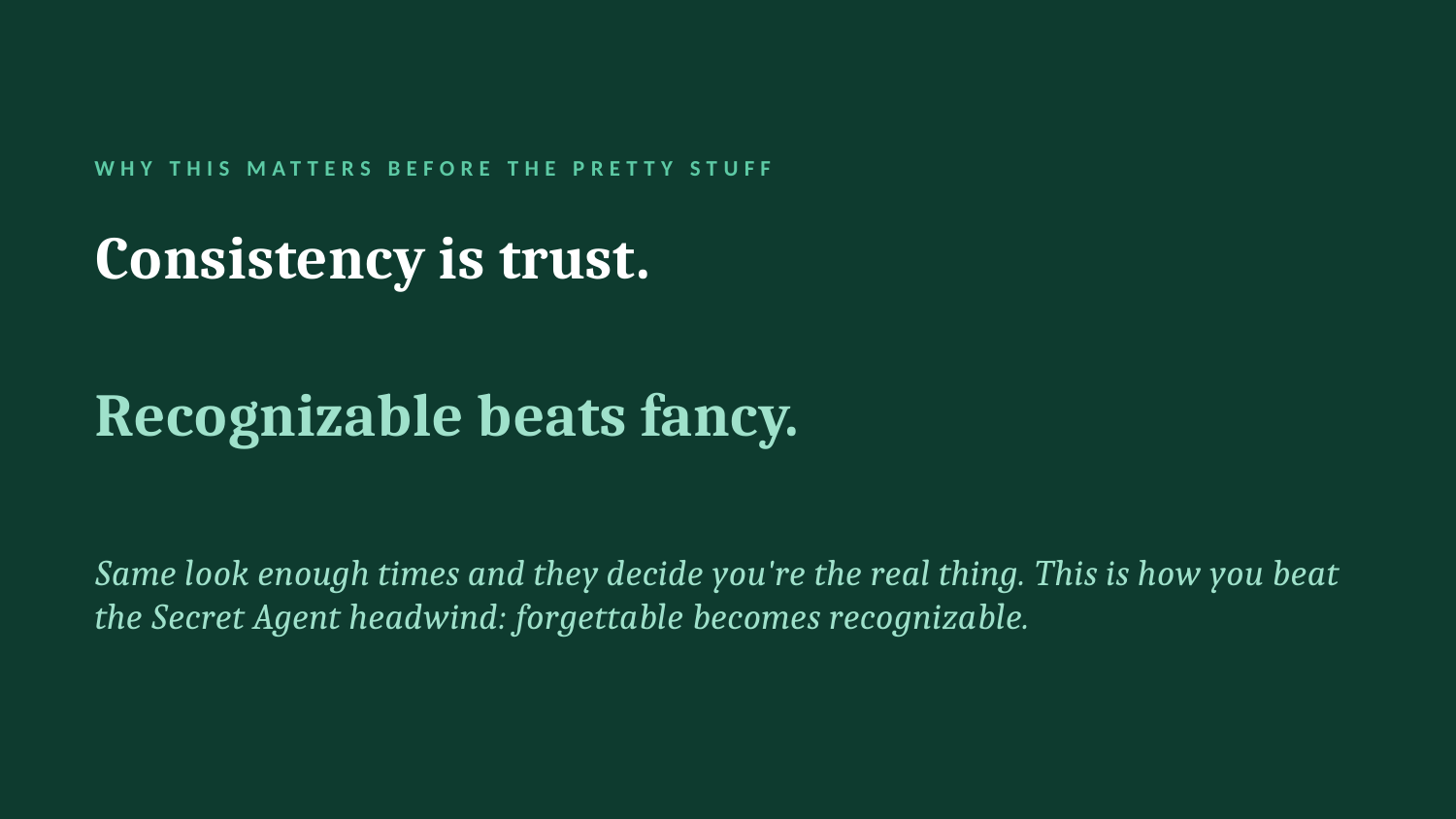

WHY THIS MATTERS BEFORE THE PRETTY STUFF
Consistency is trust.

Recognizable beats fancy.
Same look enough times and they decide you're the real thing. This is how you beat the Secret Agent headwind: forgettable becomes recognizable.